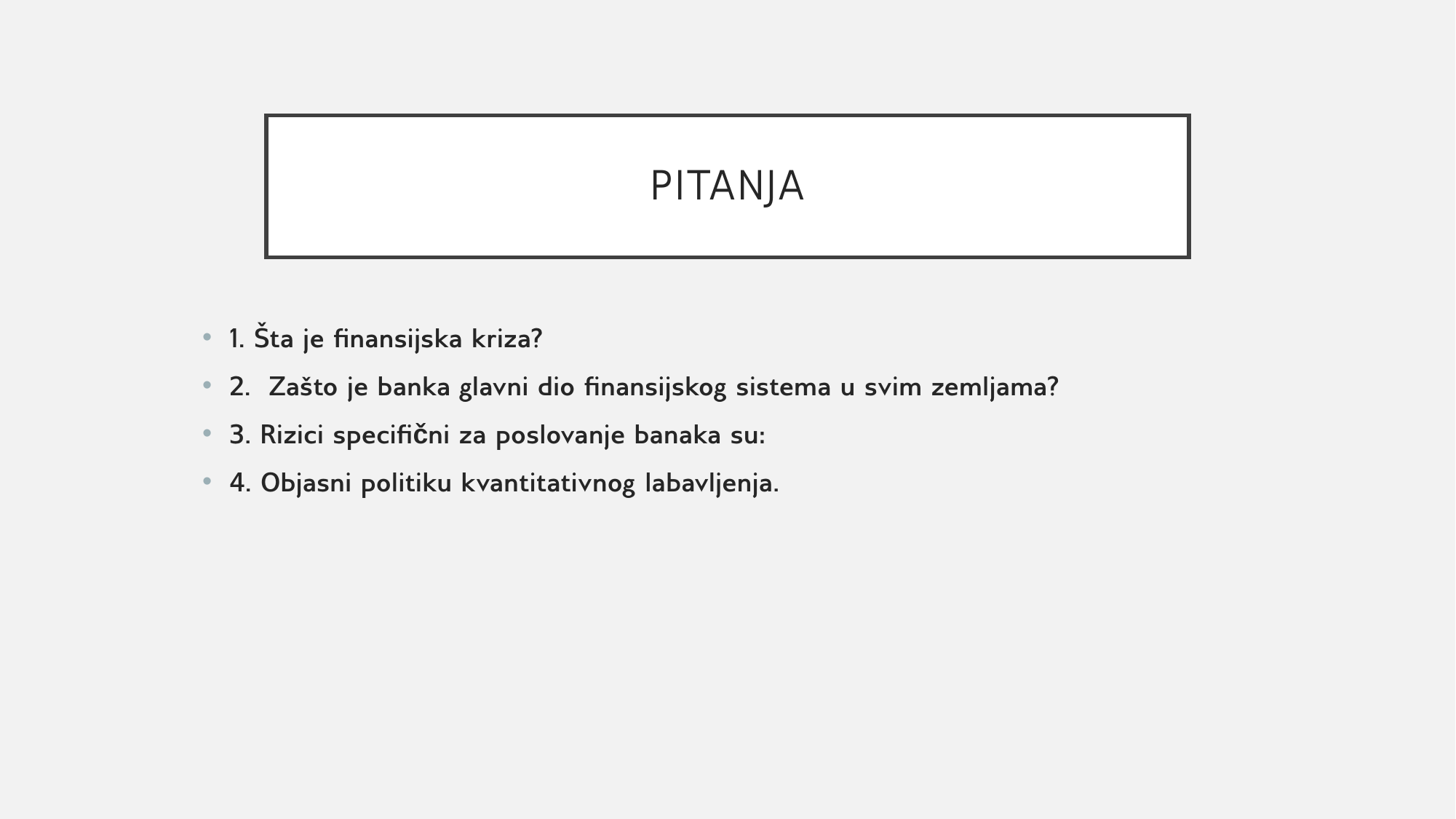

# Pitanja
1. Šta je finansijska kriza?
2.  Zašto je banka glavni dio finansijskog sistema u svim zemljama?
3. Rizici specifični za poslovanje banaka su:
4. Objasni politiku kvantitativnog labavljenja.